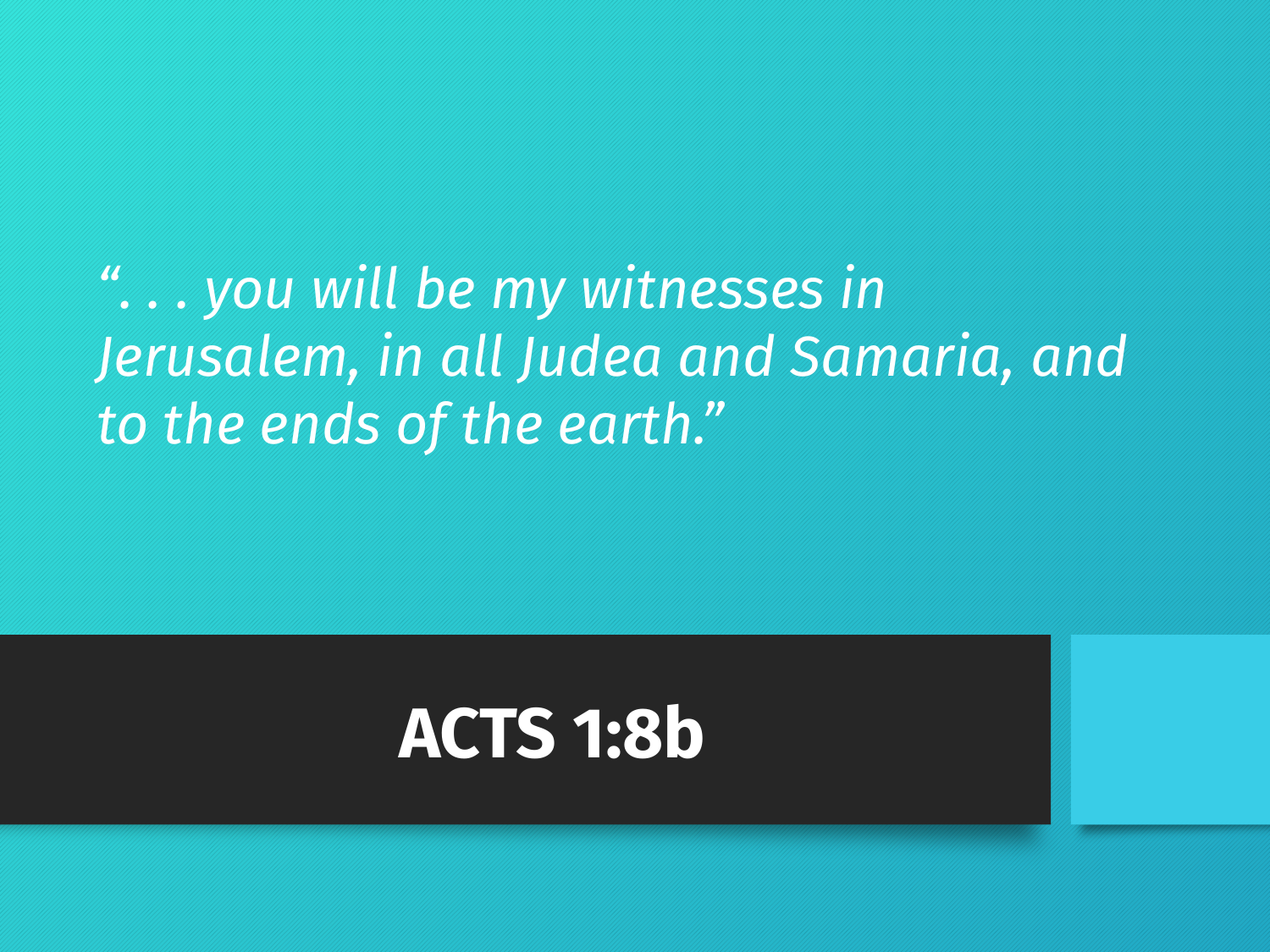

# “. . . you will be my witnesses in Jerusalem, in all Judea and Samaria, and to the ends of the earth.”
ACTS 1:8b